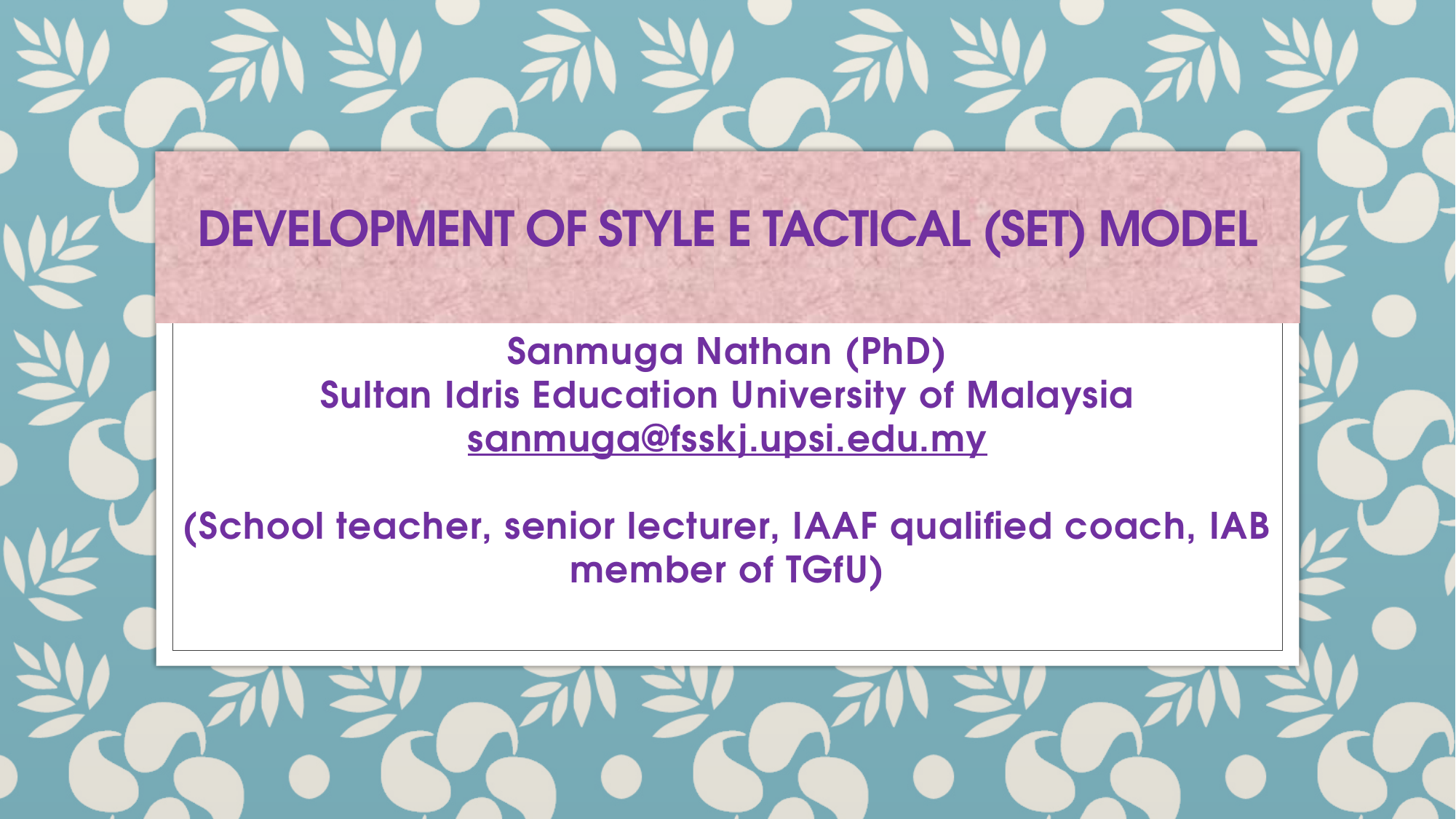

# Development of style e tactical (SET) model
Sanmuga Nathan (PhD)
Sultan Idris Education University of Malaysia
sanmuga@fsskj.upsi.edu.my

(School teacher, senior lecturer, IAAF qualified coach, IAB member of TGfU)